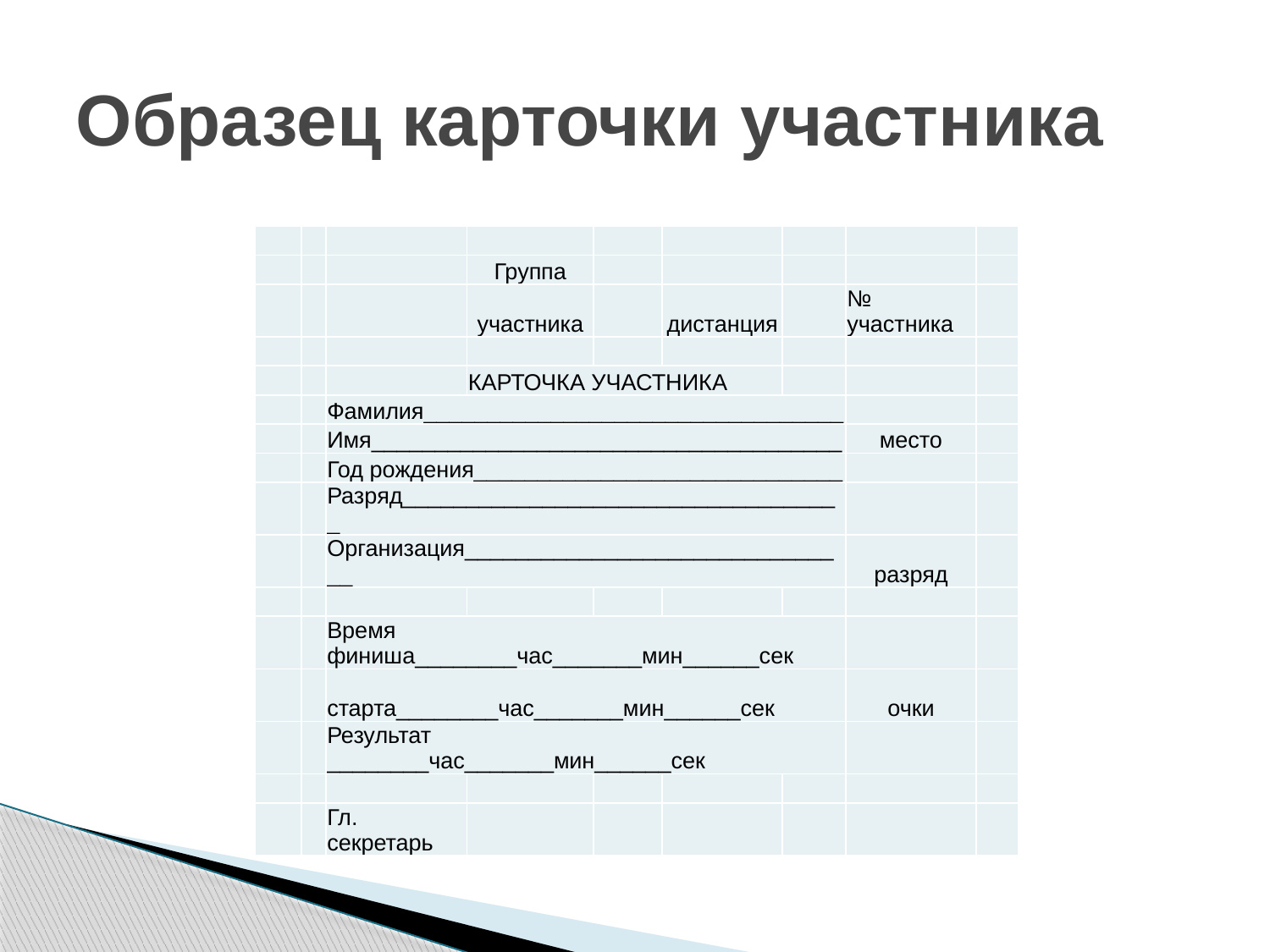

# Образец карточки участника
|  |  |  |  |  |  |  |  |  |
| --- | --- | --- | --- | --- | --- | --- | --- | --- |
|  |  |  | Группа |  |  |  |  |  |
|  |  |  | участника |  | дистанция |  | № участника |  |
|  |  |  |  |  |  |  |  |  |
|  |  |  | КАРТОЧКА УЧАСТНИКА |  |  |  |  |  |
|  |  | Фамилия\_\_\_\_\_\_\_\_\_\_\_\_\_\_\_\_\_\_\_\_\_\_\_\_\_\_\_\_\_\_\_\_\_ |  |  |  |  |  |  |
|  |  | Имя\_\_\_\_\_\_\_\_\_\_\_\_\_\_\_\_\_\_\_\_\_\_\_\_\_\_\_\_\_\_\_\_\_\_\_\_\_ |  |  |  |  | место |  |
|  |  | Год рождения\_\_\_\_\_\_\_\_\_\_\_\_\_\_\_\_\_\_\_\_\_\_\_\_\_\_\_\_\_ |  |  |  |  |  |  |
|  |  | Разряд\_\_\_\_\_\_\_\_\_\_\_\_\_\_\_\_\_\_\_\_\_\_\_\_\_\_\_\_\_\_\_\_\_\_\_ |  |  |  |  |  |  |
|  |  | Организация\_\_\_\_\_\_\_\_\_\_\_\_\_\_\_\_\_\_\_\_\_\_\_\_\_\_\_\_\_\_\_ |  |  |  |  | разряд |  |
|  |  |  |  |  |  |  |  |  |
|  |  | Время финиша\_\_\_\_\_\_\_\_час\_\_\_\_\_\_\_мин\_\_\_\_\_\_сек |  |  |  |  |  |  |
|  |  | старта\_\_\_\_\_\_\_\_час\_\_\_\_\_\_\_мин\_\_\_\_\_\_сек |  |  |  |  | очки |  |
|  |  | Результат \_\_\_\_\_\_\_\_час\_\_\_\_\_\_\_мин\_\_\_\_\_\_сек |  |  |  |  |  |  |
|  |  |  |  |  |  |  |  |  |
|  |  | Гл. секретарь |  |  |  |  |  |  |